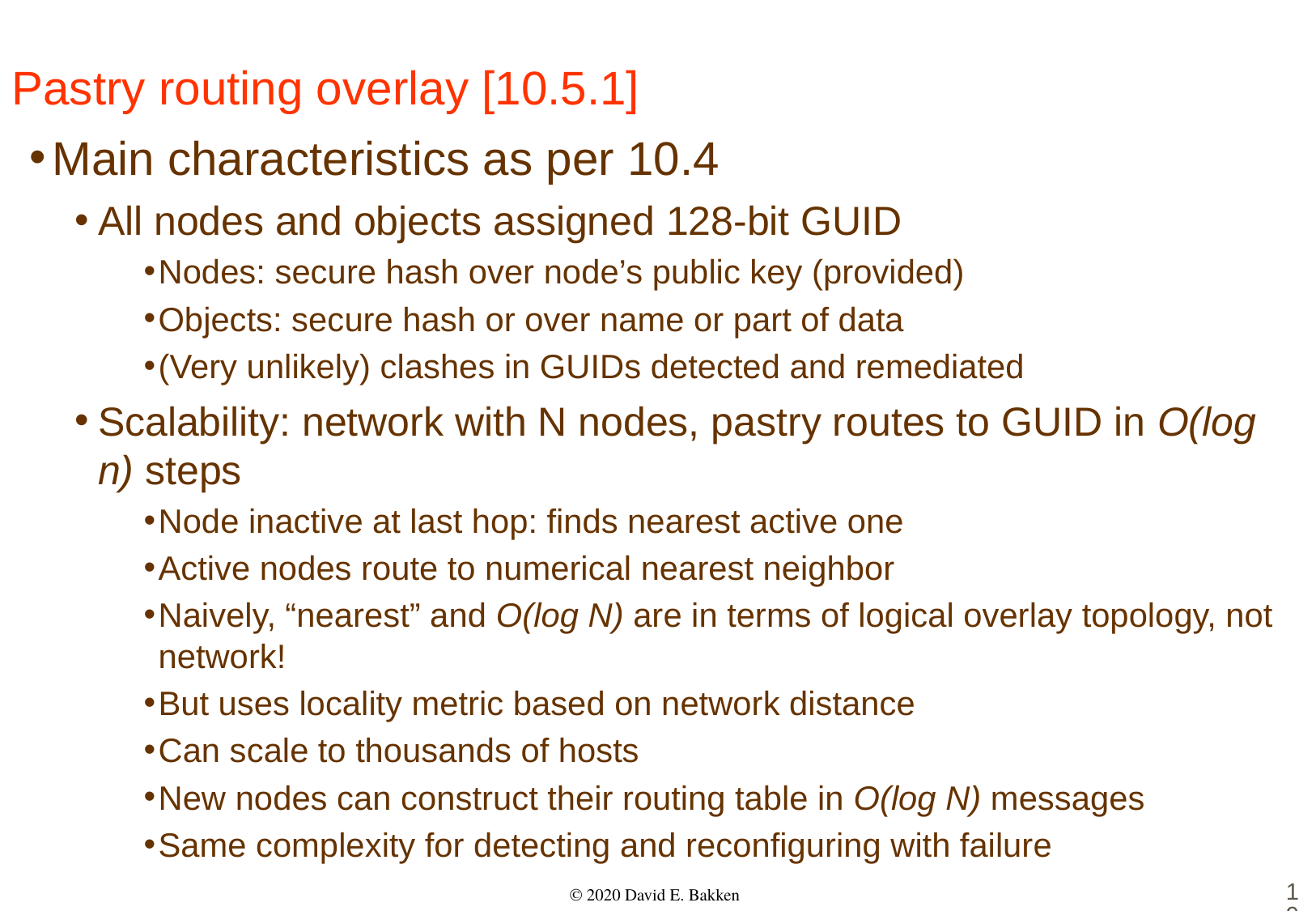

# Pastry routing overlay [10.5.1]
Main characteristics as per 10.4
All nodes and objects assigned 128-bit GUID
Nodes: secure hash over node’s public key (provided)
Objects: secure hash or over name or part of data
(Very unlikely) clashes in GUIDs detected and remediated
Scalability: network with N nodes, pastry routes to GUID in O(log n) steps
Node inactive at last hop: finds nearest active one
Active nodes route to numerical nearest neighbor
Naively, “nearest” and O(log N) are in terms of logical overlay topology, not network!
But uses locality metric based on network distance
Can scale to thousands of hosts
New nodes can construct their routing table in O(log N) messages
Same complexity for detecting and reconfiguring with failure
19
© 2020 David E. Bakken